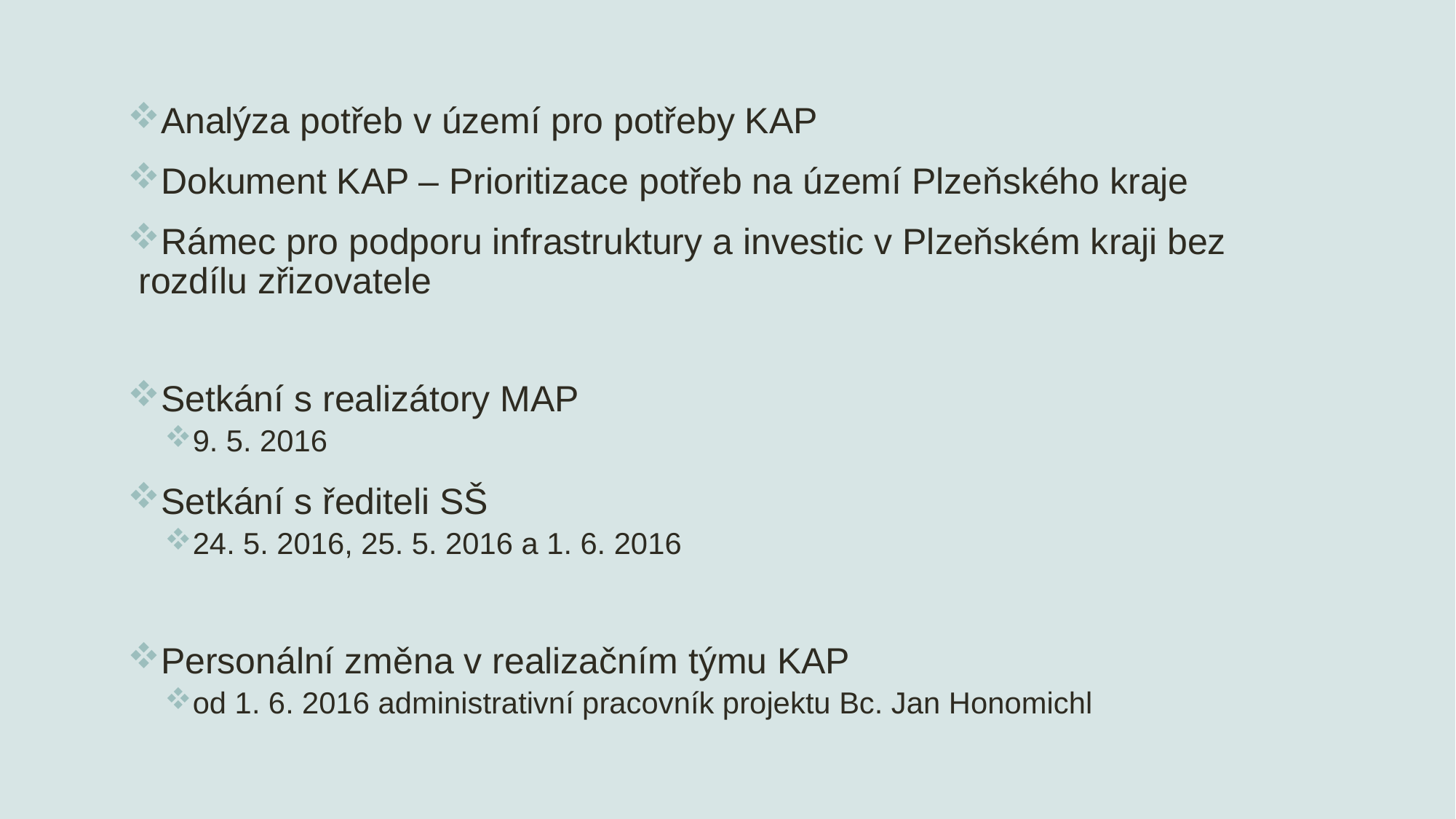

Analýza potřeb v území pro potřeby KAP
Dokument KAP – Prioritizace potřeb na území Plzeňského kraje
Rámec pro podporu infrastruktury a investic v Plzeňském kraji bez rozdílu zřizovatele

Setkání s realizátory MAP
9. 5. 2016
Setkání s řediteli SŠ
24. 5. 2016, 25. 5. 2016 a 1. 6. 2016

Personální změna v realizačním týmu KAP
od 1. 6. 2016 administrativní pracovník projektu Bc. Jan Honomichl